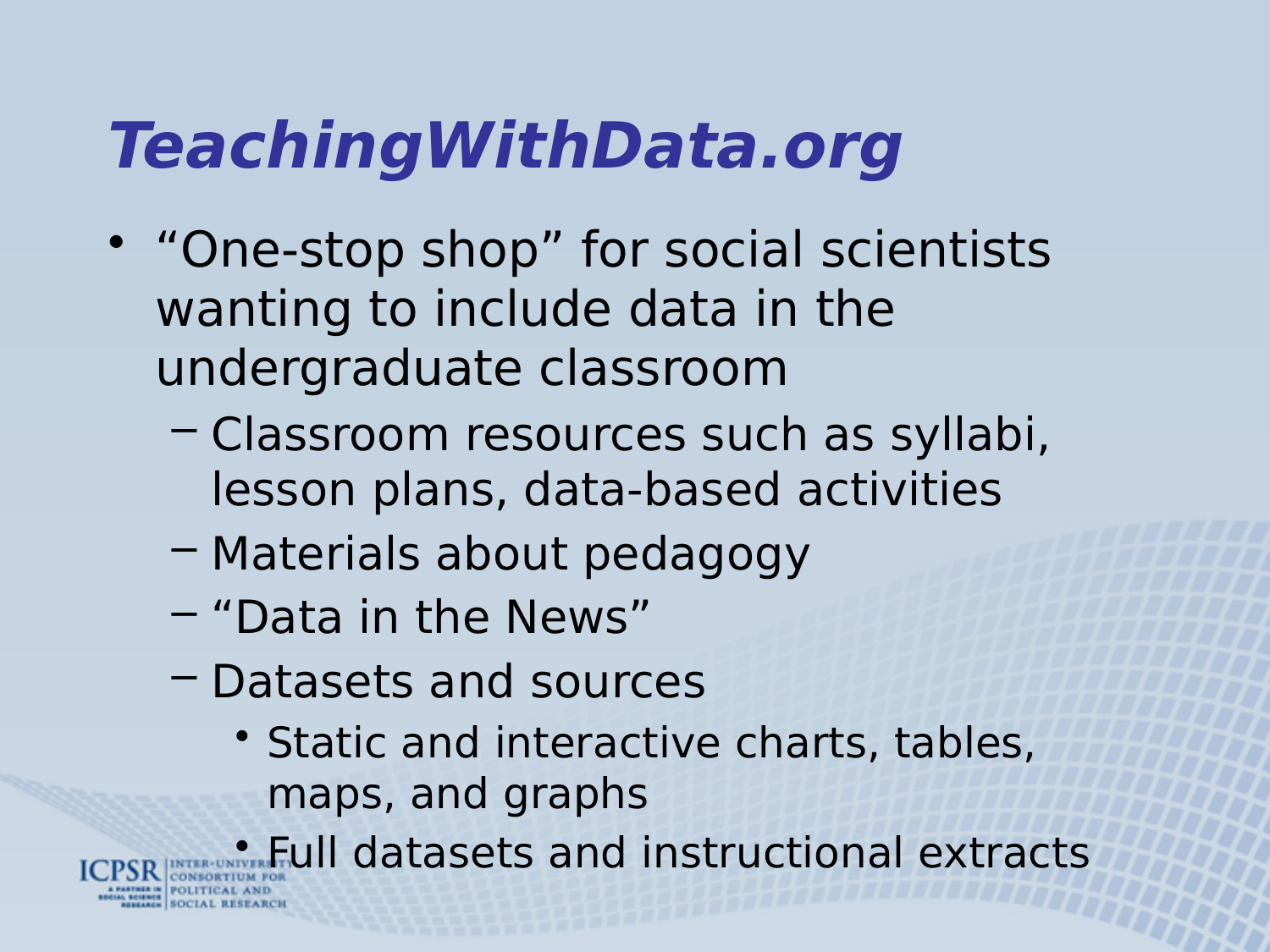

# TeachingWithData.org
“One-stop shop” for social scientists wanting to include data in the undergraduate classroom
Classroom resources such as syllabi, lesson plans, data-based activities
Materials about pedagogy
“Data in the News”
Datasets and sources
Static and interactive charts, tables, maps, and graphs
Full datasets and instructional extracts